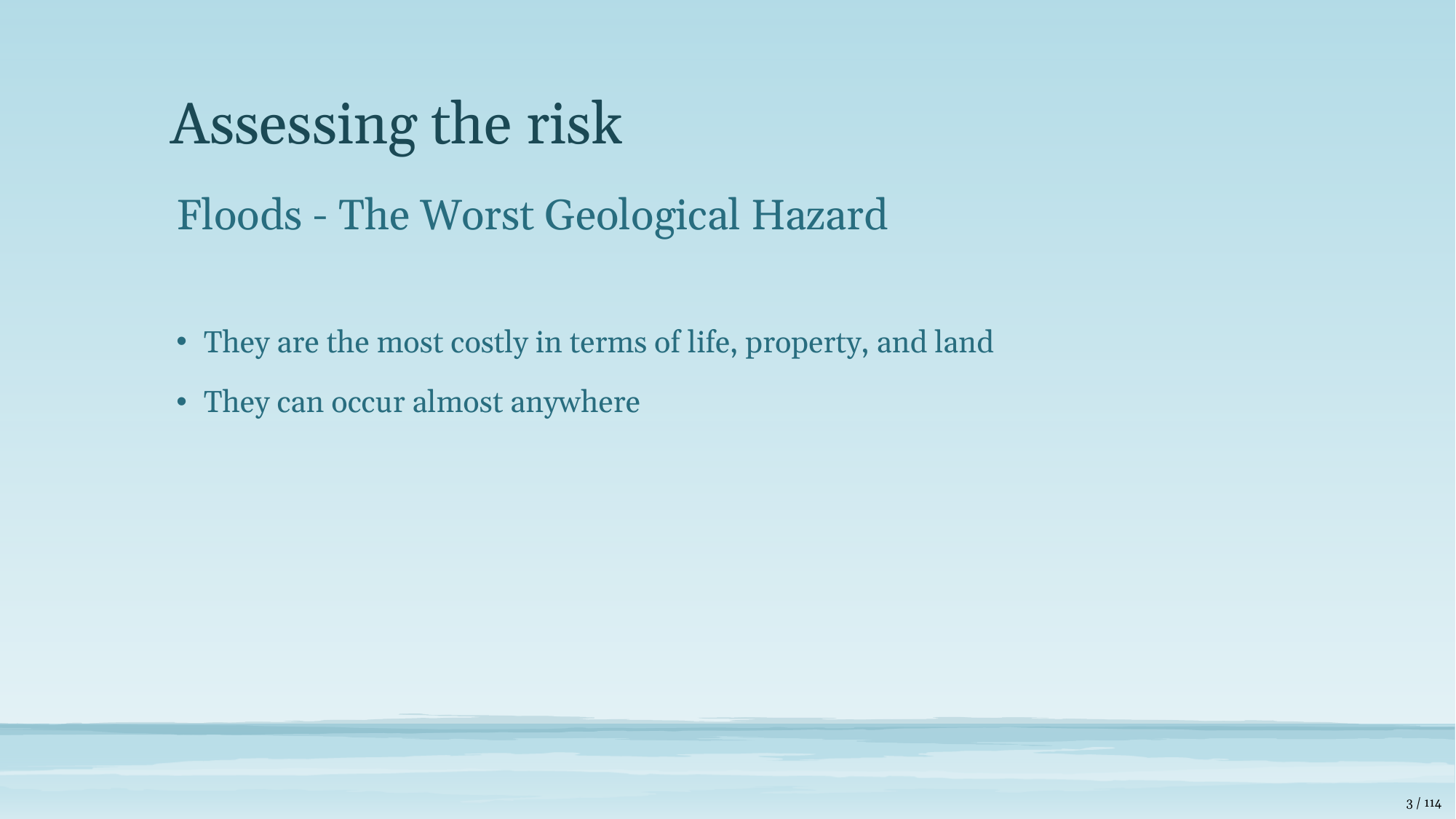

# Assessing the risk
Floods - The Worst Geological Hazard

They are the most costly in terms of life, property, and land
They can occur almost anywhere
3 / 114